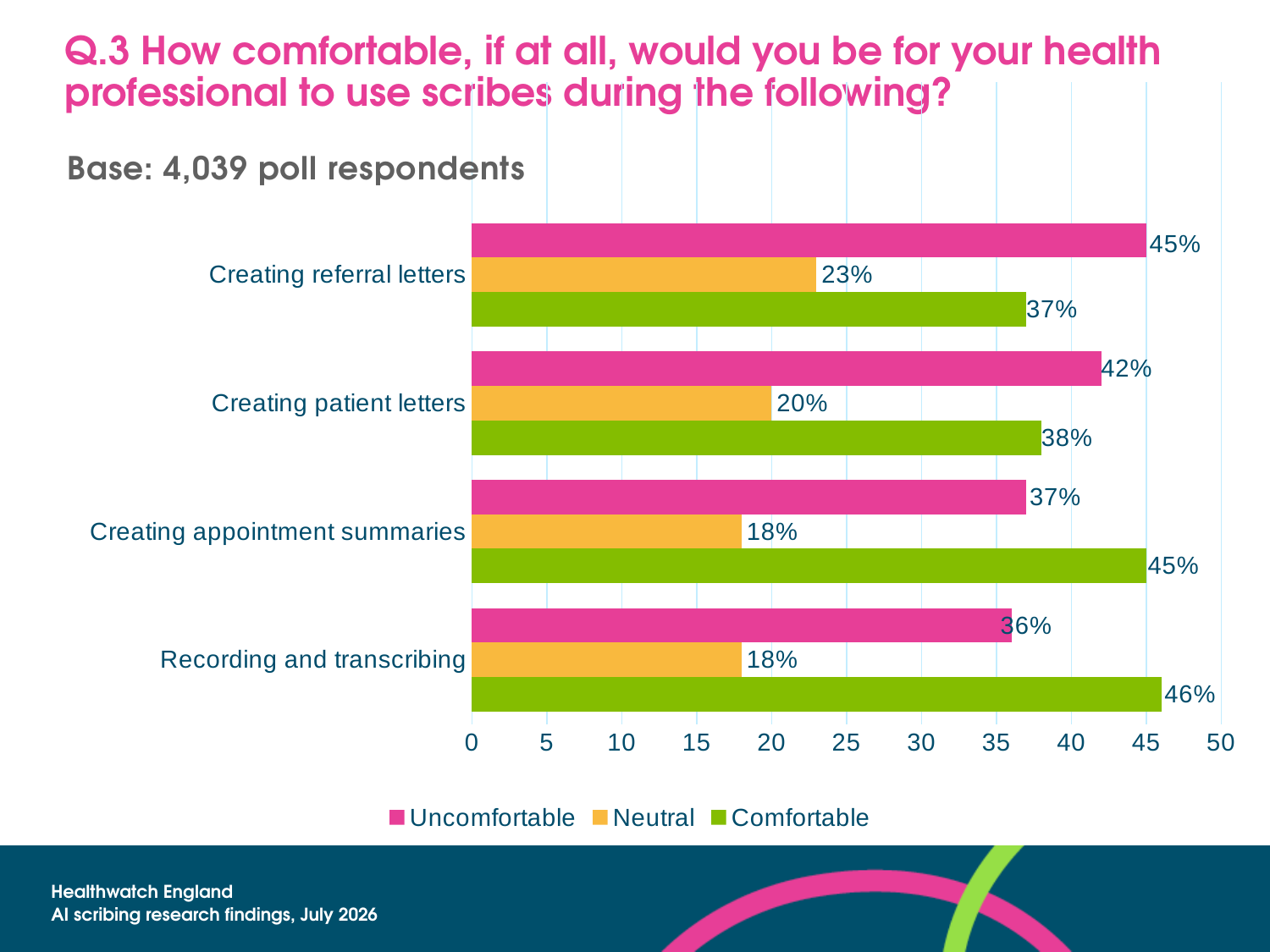

# Q.3 How comfortable, if at all, would you be for your health professional to use scribes during the following?

### Chart

| Category | Comfortable | Neutral | Uncomfortable |
|---|---|---|---|
| Recording and transcribing | 46.0 | 18.0 | 36.0 |
| Creating appointment summaries | 45.0 | 18.0 | 37.0 |
| Creating patient letters | 38.0 | 20.0 | 42.0 |
| Creating referral letters | 37.0 | 23.0 | 45.0 |
Base: 4,039 poll respondents
Healthwatch England
AI scribing research findings, July 2026